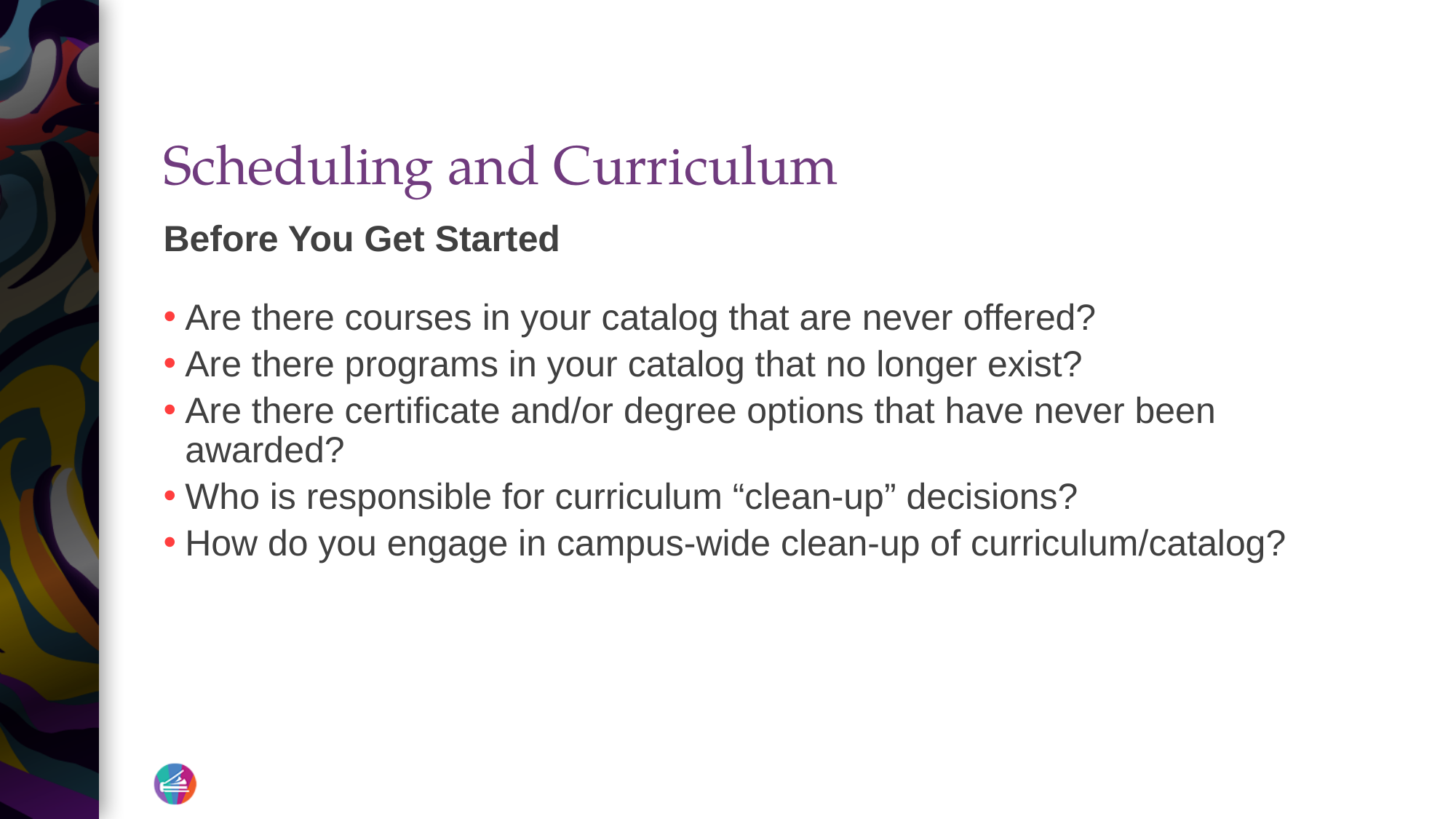

# Scheduling and Curriculum
Before You Get Started

Are there courses in your catalog that are never offered?
Are there programs in your catalog that no longer exist?
Are there certificate and/or degree options that have never been awarded?
Who is responsible for curriculum “clean-up” decisions?
How do you engage in campus-wide clean-up of curriculum/catalog?